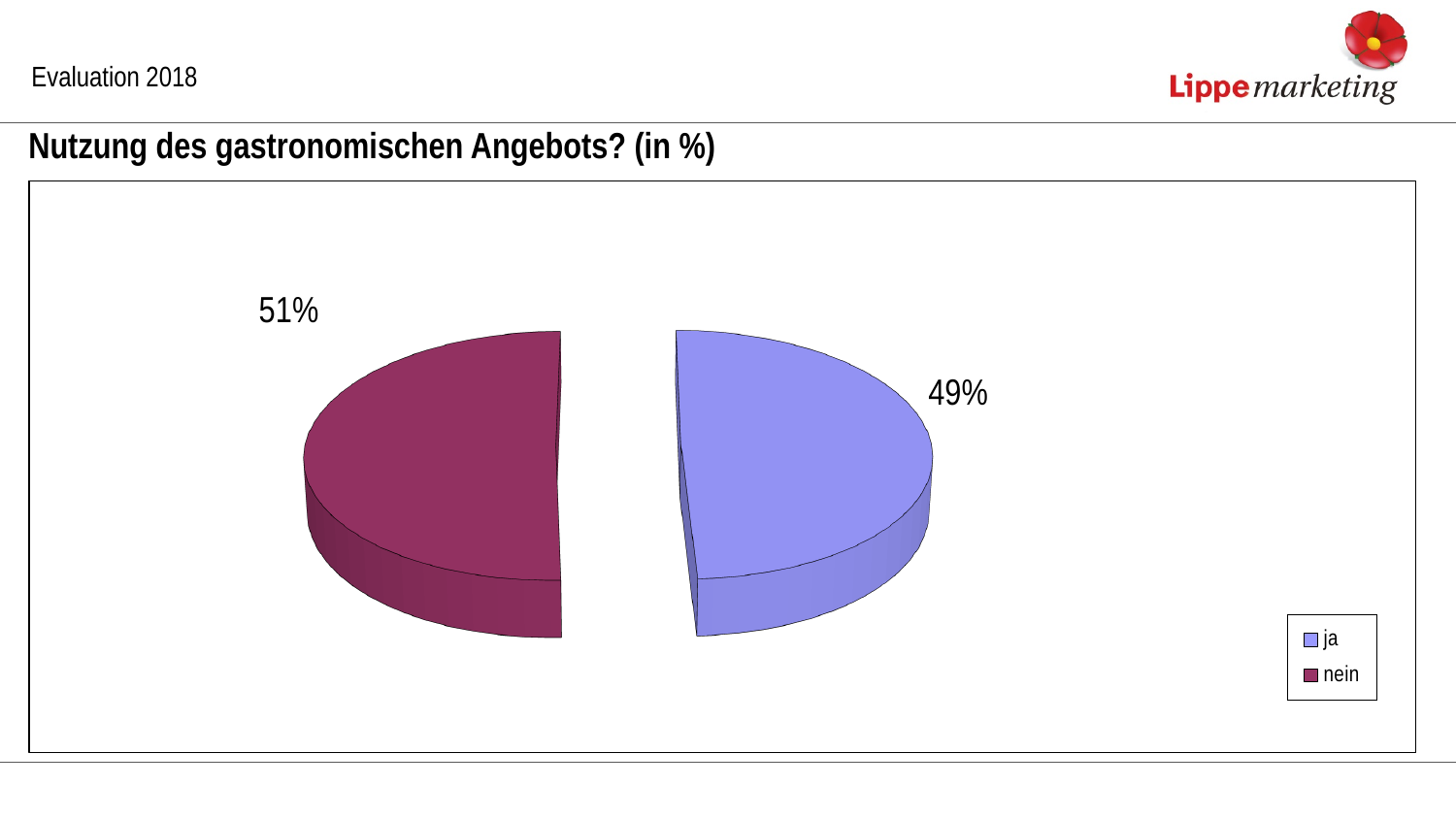

Evaluation 2018

Nutzung des gastronomischen Angebots? (in %)

[unsupported chart]